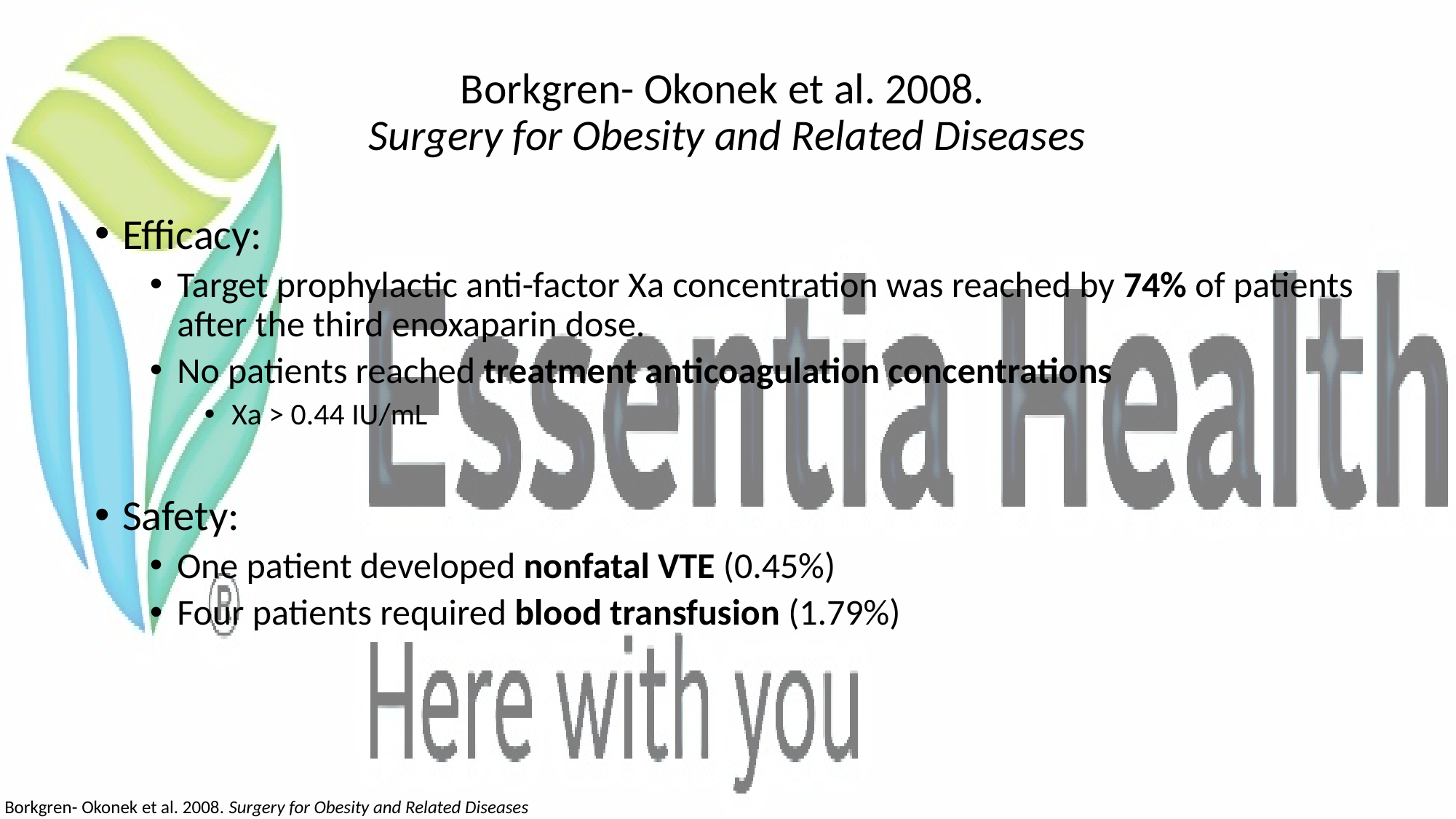

# Borkgren- Okonek et al. 2008. Surgery for Obesity and Related Diseases
Efficacy:
Target prophylactic anti-factor Xa concentration was reached by 74% of patients after the third enoxaparin dose.
No patients reached treatment anticoagulation concentrations
Xa > 0.44 IU/mL

Safety:
One patient developed nonfatal VTE (0.45%)
Four patients required blood transfusion (1.79%)

Borkgren- Okonek et al. 2008. Surgery for Obesity and Related Diseases